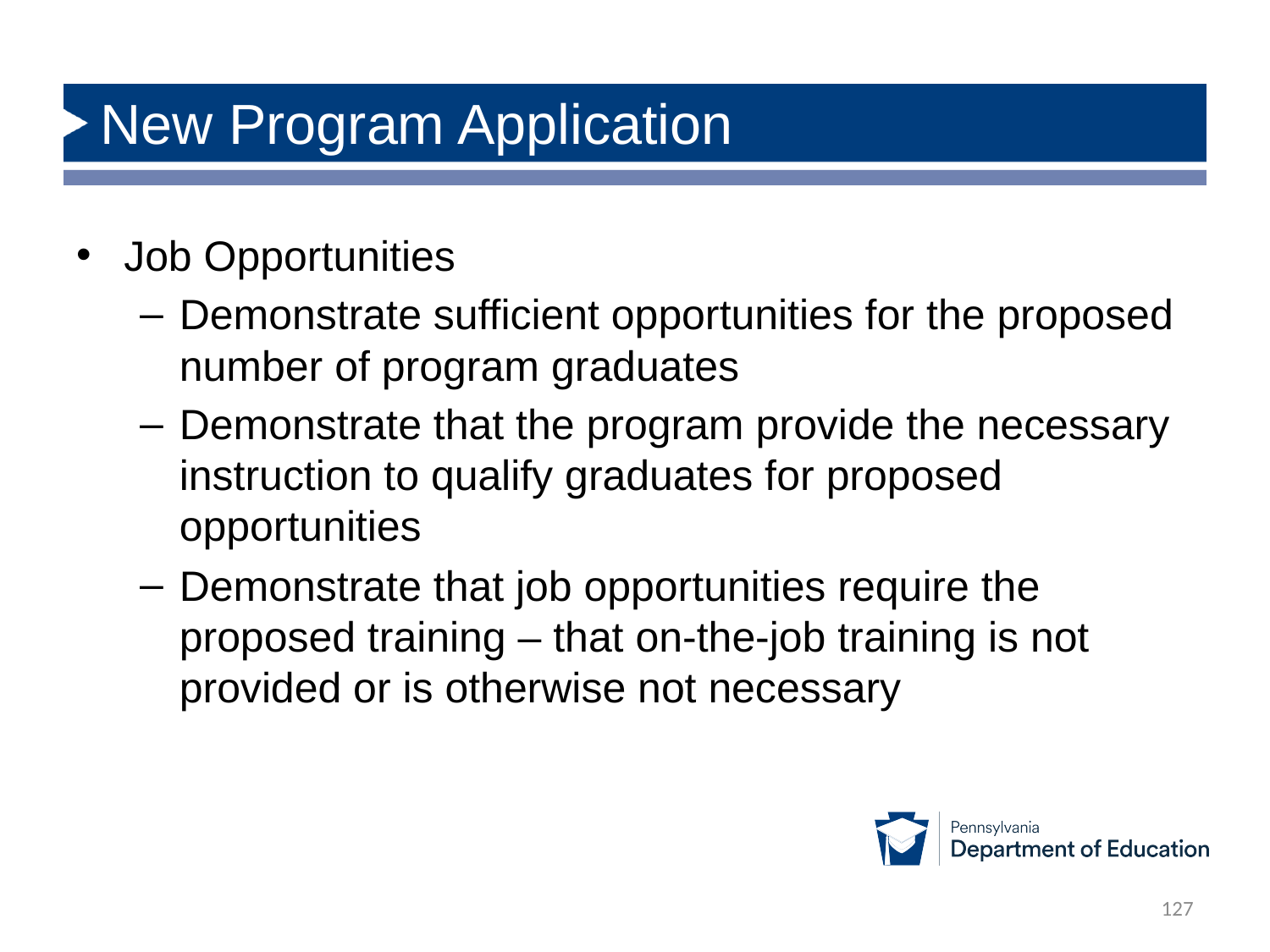

# New Program Application
Job Opportunities
Demonstrate sufficient opportunities for the proposed number of program graduates
Demonstrate that the program provide the necessary instruction to qualify graduates for proposed opportunities
Demonstrate that job opportunities require the proposed training – that on-the-job training is not provided or is otherwise not necessary
127